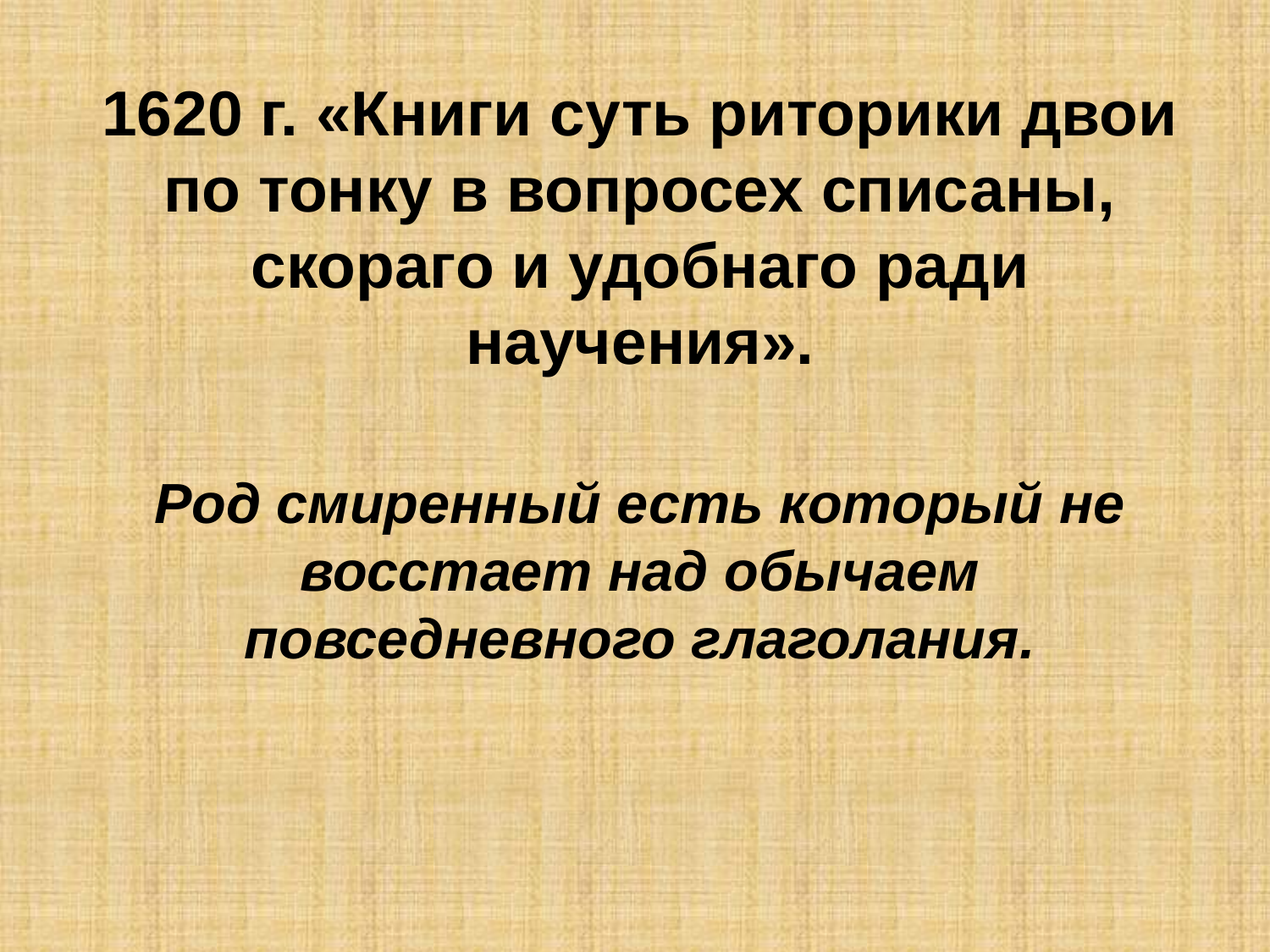

1620 г. «Книги суть риторики двои по тонку в вопросех списаны, скораго и удобнаго ради научения».

Род смиренный есть который не восстает над обычаем повседневного глаголания.